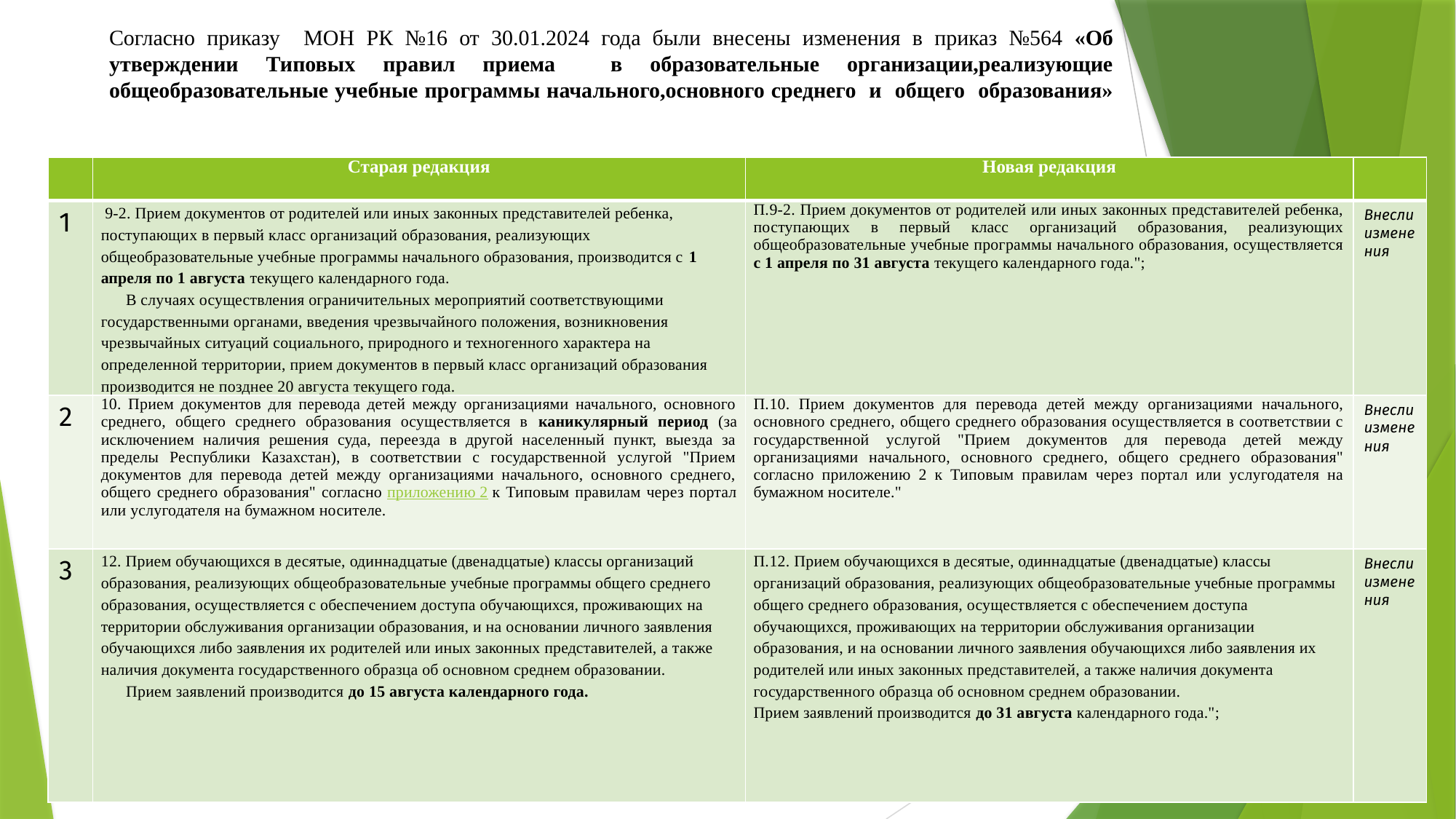

# Согласно приказу  МОН РК №16 от 30.01.2024 года были внесены изменения в приказ №564 «Об утверждении Типовых правил приема  в образовательные организации,реализующие общеобразовательные учебные программы начального,основного среднего  и  общего  образования»
|  | Старая редакция | Новая редакция |  |
| --- | --- | --- | --- |
| 1 | 9-2. Прием документов от родителей или иных законных представителей ребенка, поступающих в первый класс организаций образования, реализующих общеобразовательные учебные программы начального образования, производится с 1 апреля по 1 августа текущего календарного года.       В случаях осуществления ограничительных мероприятий соответствующими государственными органами, введения чрезвычайного положения, возникновения чрезвычайных ситуаций социального, природного и техногенного характера на определенной территории, прием документов в первый класс организаций образования производится не позднее 20 августа текущего года. | П.9-2. Прием документов от родителей или иных законных представителей ребенка, поступающих в первый класс организаций образования, реализующих общеобразовательные учебные программы начального образования, осуществляется с 1 апреля по 31 августа текущего календарного года."; | Внесли изменения |
| 2 | 10. Прием документов для перевода детей между организациями начального, основного среднего, общего среднего образования осуществляется в каникулярный период (за исключением наличия решения суда, переезда в другой населенный пункт, выезда за пределы Республики Казахстан), в соответствии с государственной услугой "Прием документов для перевода детей между организациями начального, основного среднего, общего среднего образования" согласно приложению 2 к Типовым правилам через портал или услугодателя на бумажном носителе. | П.10. Прием документов для перевода детей между организациями начального, основного среднего, общего среднего образования осуществляется в соответствии с государственной услугой "Прием документов для перевода детей между организациями начального, основного среднего, общего среднего образования" согласно приложению 2 к Типовым правилам через портал или услугодателя на бумажном носителе." | Внесли изменения |
| 3 | 12. Прием обучающихся в десятые, одиннадцатые (двенадцатые) классы организаций образования, реализующих общеобразовательные учебные программы общего среднего образования, осуществляется с обеспечением доступа обучающихся, проживающих на территории обслуживания организации образования, и на основании личного заявления обучающихся либо заявления их родителей или иных законных представителей, а также наличия документа государственного образца об основном среднем образовании.       Прием заявлений производится до 15 августа календарного года. | П.12. Прием обучающихся в десятые, одиннадцатые (двенадцатые) классы организаций образования, реализующих общеобразовательные учебные программы общего среднего образования, осуществляется с обеспечением доступа обучающихся, проживающих на территории обслуживания организации образования, и на основании личного заявления обучающихся либо заявления их родителей или иных законных представителей, а также наличия документа государственного образца об основном среднем образовании. Прием заявлений производится до 31 августа календарного года."; | Внесли изменения |